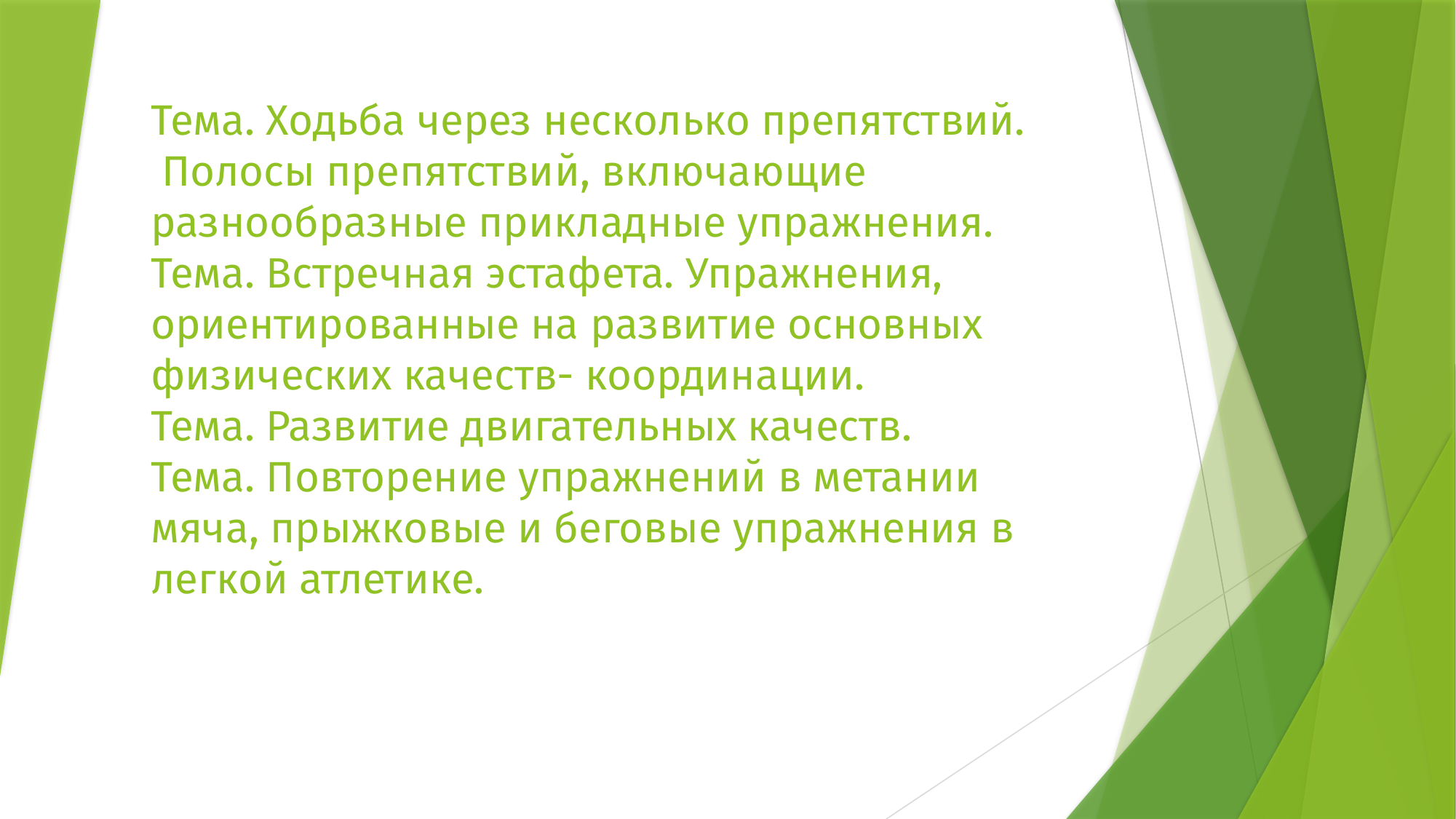

# Тема. Ходьба через несколько препятствий.  Полосы препятствий, включающие разнообразные прикладные упражнения. Тема. Встреч­ная эстафета. Упражнения, ориентированные на развитие основных физических качеств- координации. Тема. Развитие двигательных качеств. Тема. Повторение упражнений в метании   мяча, прыжковые и беговые упражнения в легкой атлетике.